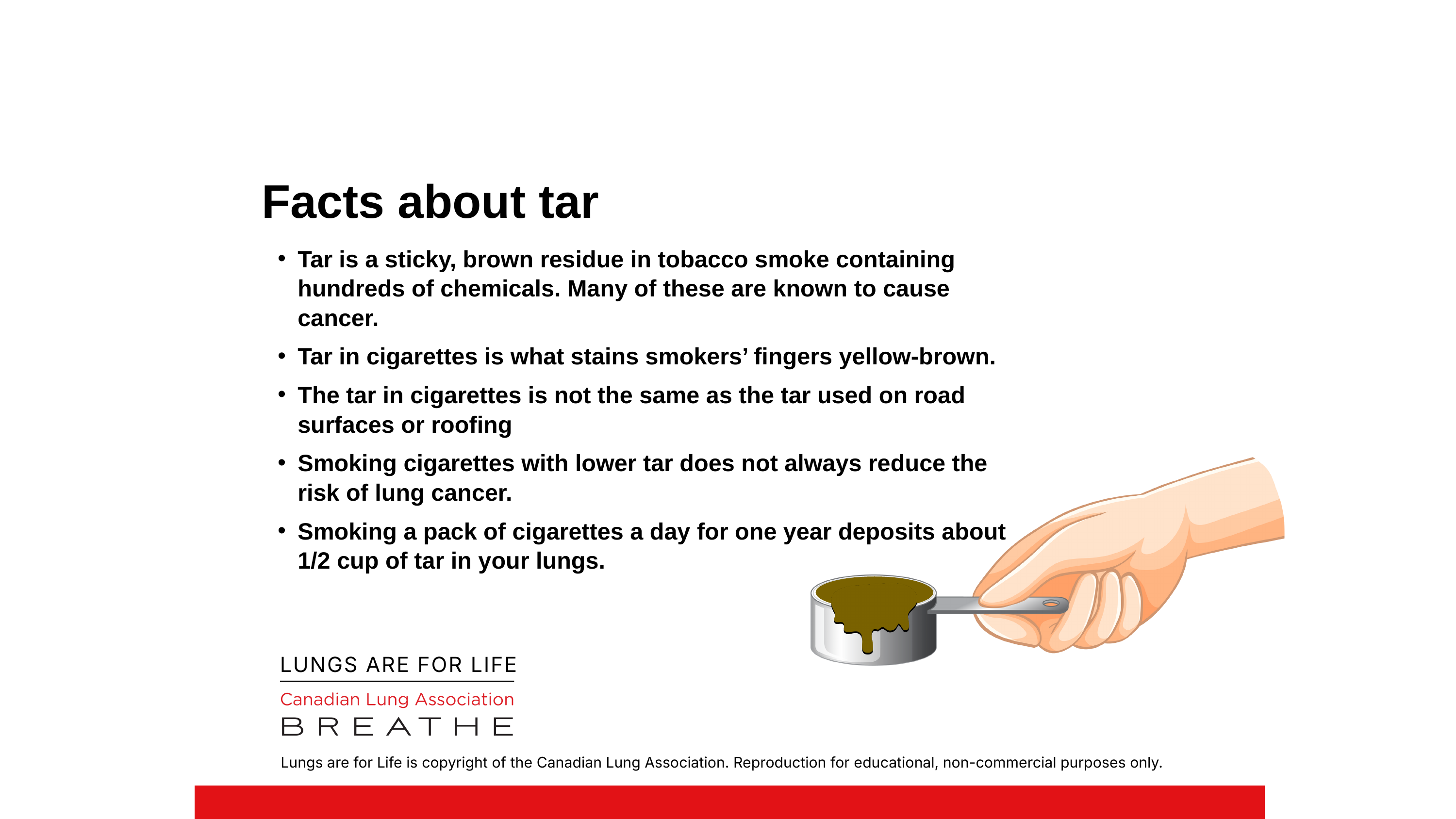

Facts about tar
Tar is a sticky, brown residue in tobacco smoke containing hundreds of chemicals. Many of these are known to cause cancer.

Tar in cigarettes is what stains smokers’ fingers yellow-brown.

The tar in cigarettes is not the same as the tar used on road surfaces or roofing

Smoking cigarettes with lower tar does not always reduce the risk of lung cancer.

Smoking a pack of cigarettes a day for one year deposits about 1/2 cup of tar in your lungs.

LUNGS ARE FOR LIFE

Lungs are for Life is copyright of the Canadian Lung Association. Reproduction for educational, non-commercial purposes only.